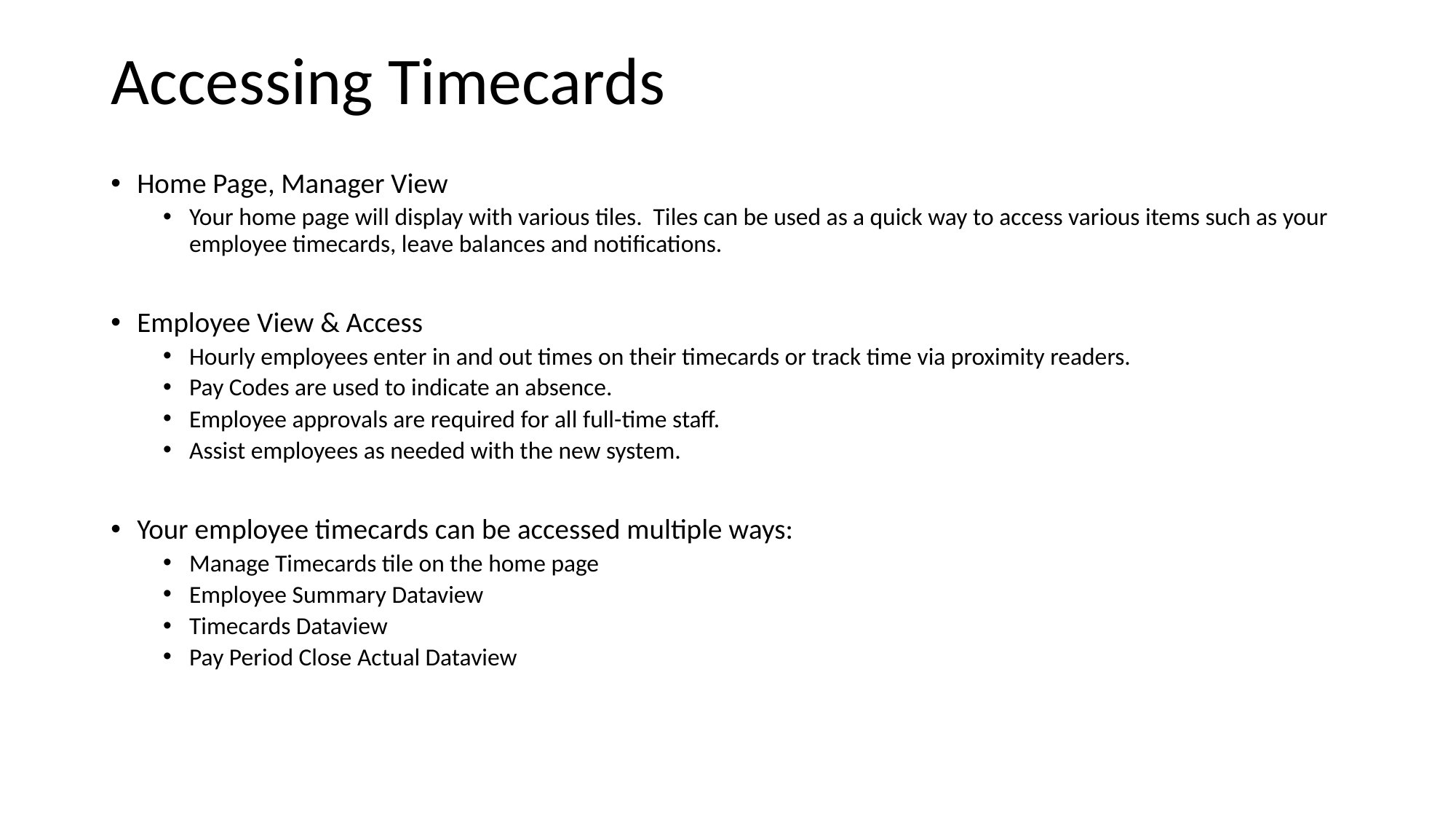

# Accessing Timecards
Home Page, Manager View
Your home page will display with various tiles.  Tiles can be used as a quick way to access various items such as your employee timecards, leave balances and notifications.

Employee View & Access
Hourly employees enter in and out times on their timecards or track time via proximity readers.
Pay Codes are used to indicate an absence.
Employee approvals are required for all full-time staff.
Assist employees as needed with the new system.

Your employee timecards can be accessed multiple ways:
Manage Timecards tile on the home page
Employee Summary Dataview
Timecards Dataview
Pay Period Close Actual Dataview